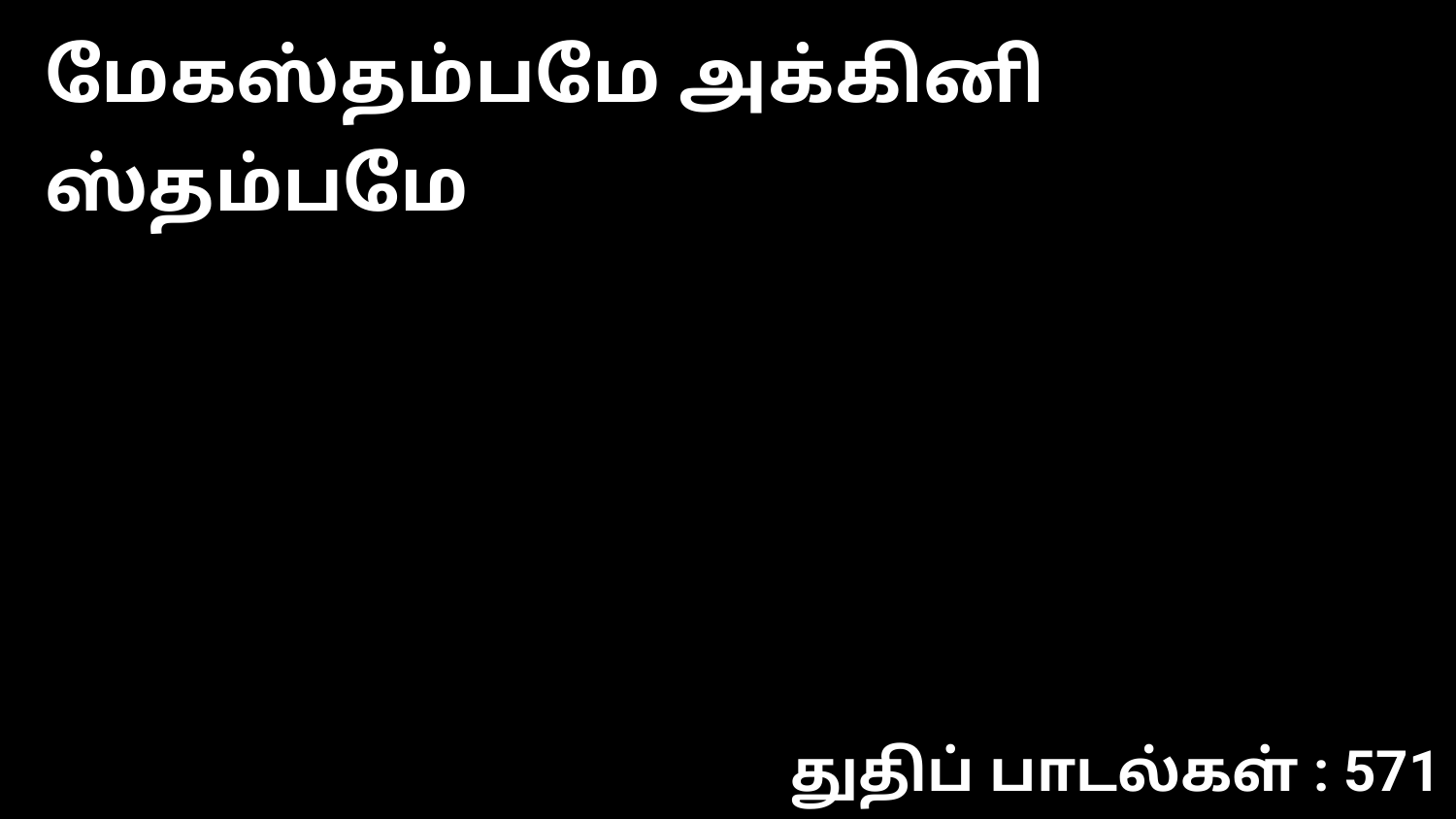

மேகஸ்தம்பமே அக்கினி ஸ்தம்பமே
துதிப் பாடல்கள் : 571